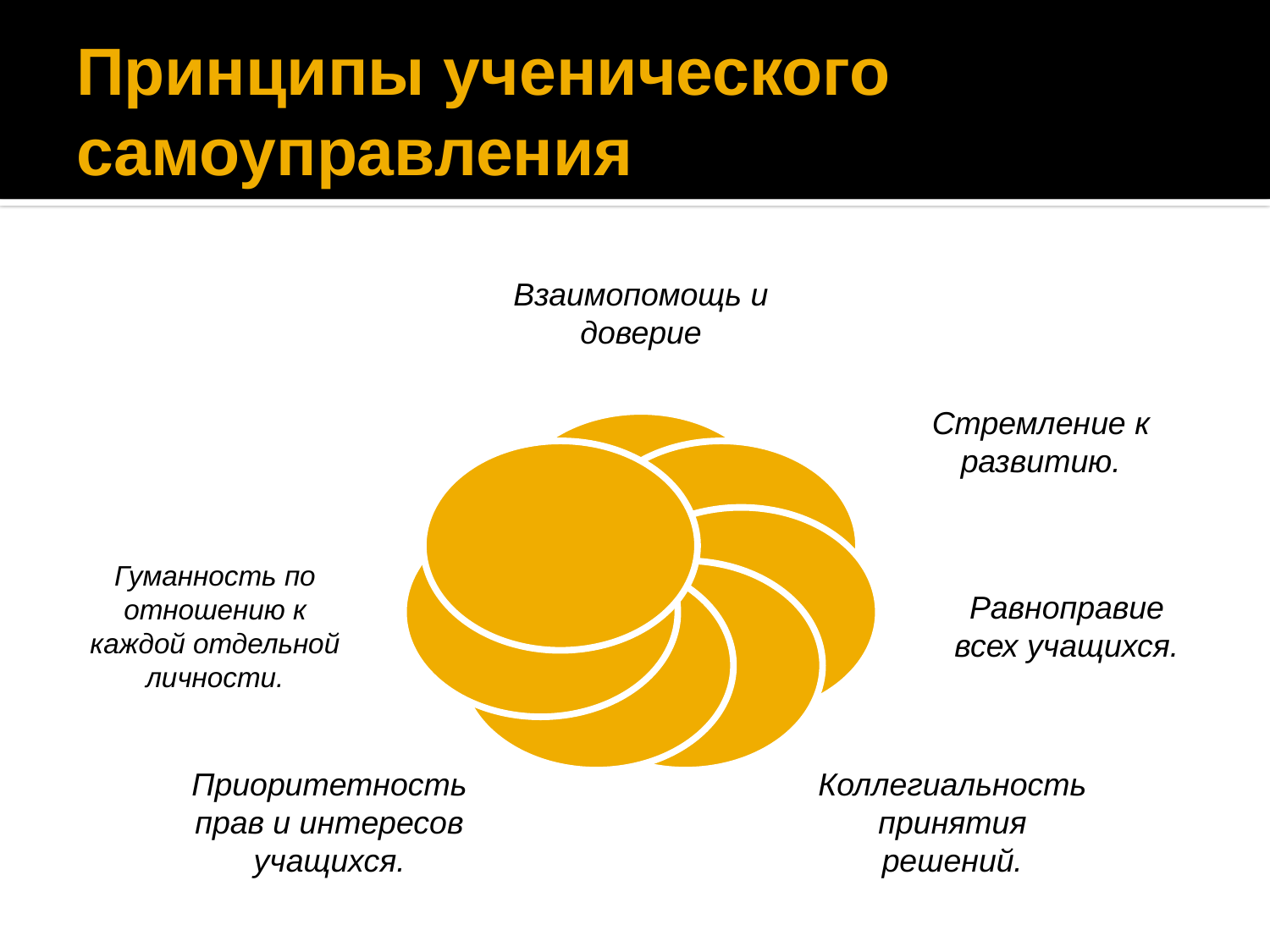

# Принципы ученического самоуправления
Взаимопомощь и доверие
Стремление к развитию.
Равноправие всех учащихся.
Коллегиальность принятия решений.
Приоритетность прав и интересов учащихся.
Гуманность по отношению к каждой отдельной личности.